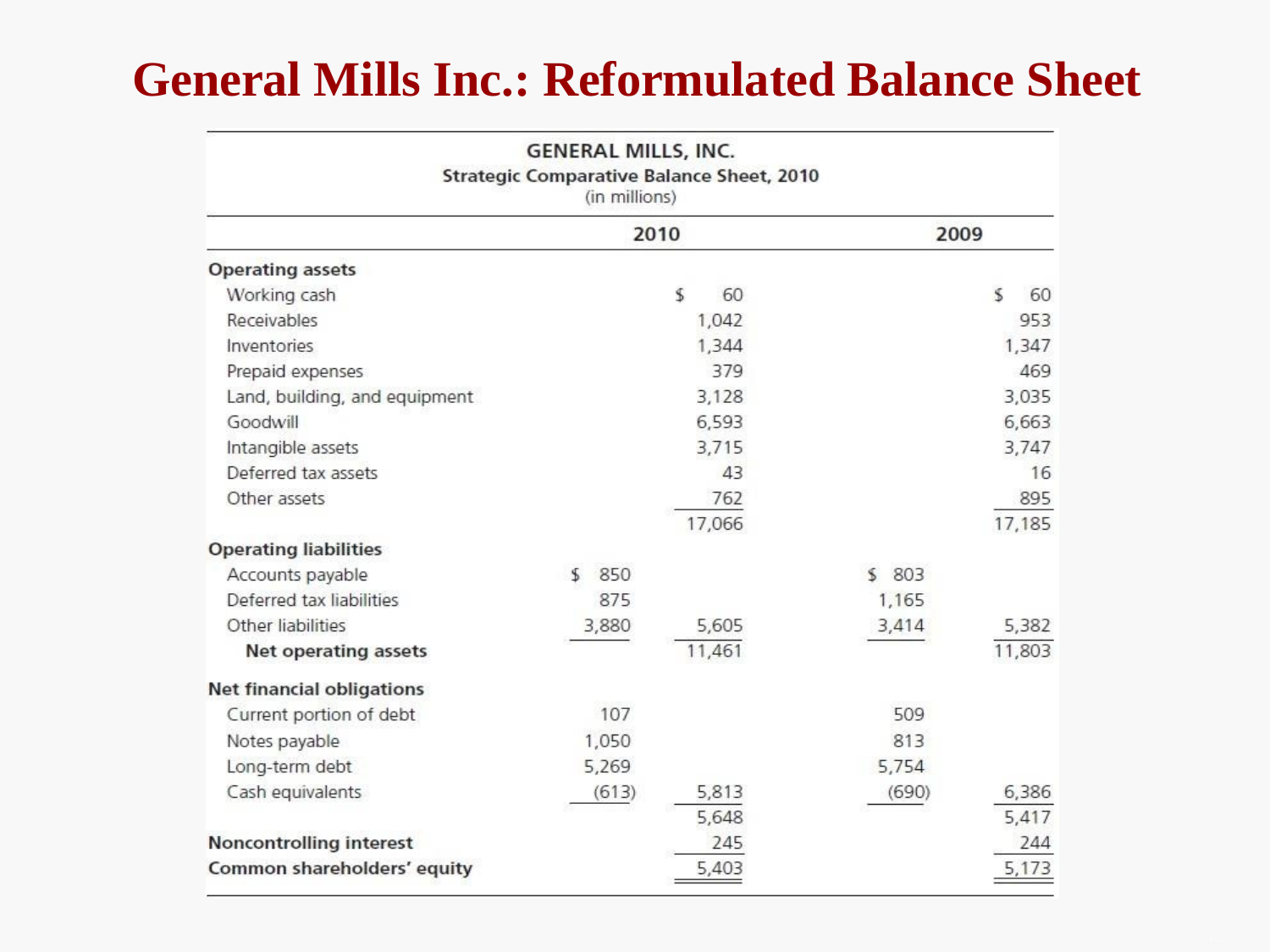

# General Mills Inc.: Reformulated Balance Sheet